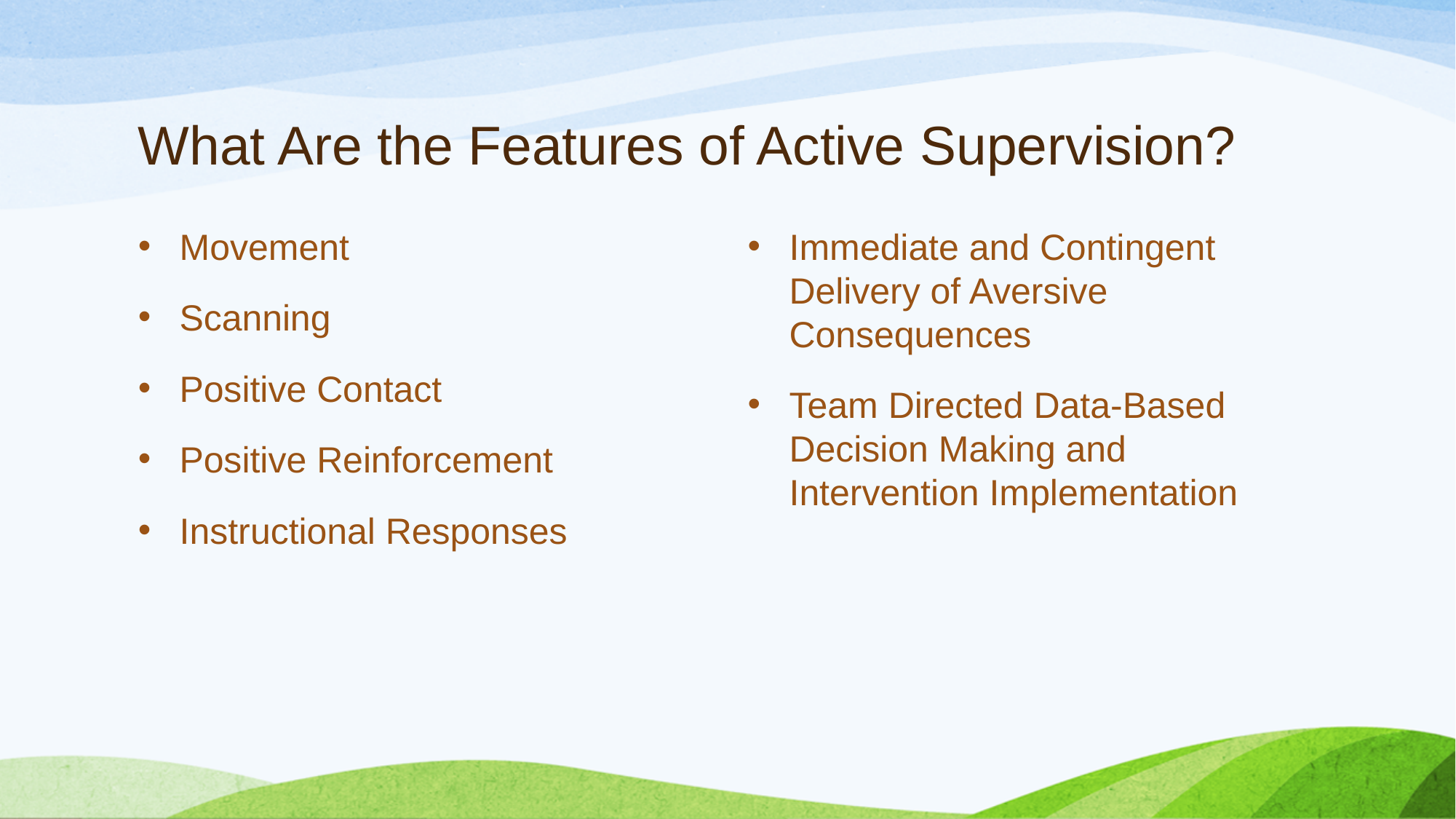

# What Are the Features of Active Supervision?
Movement
Scanning
Positive Contact
Positive Reinforcement
Instructional Responses
Immediate and Contingent Delivery of Aversive Consequences
Team Directed Data-Based Decision Making and Intervention Implementation